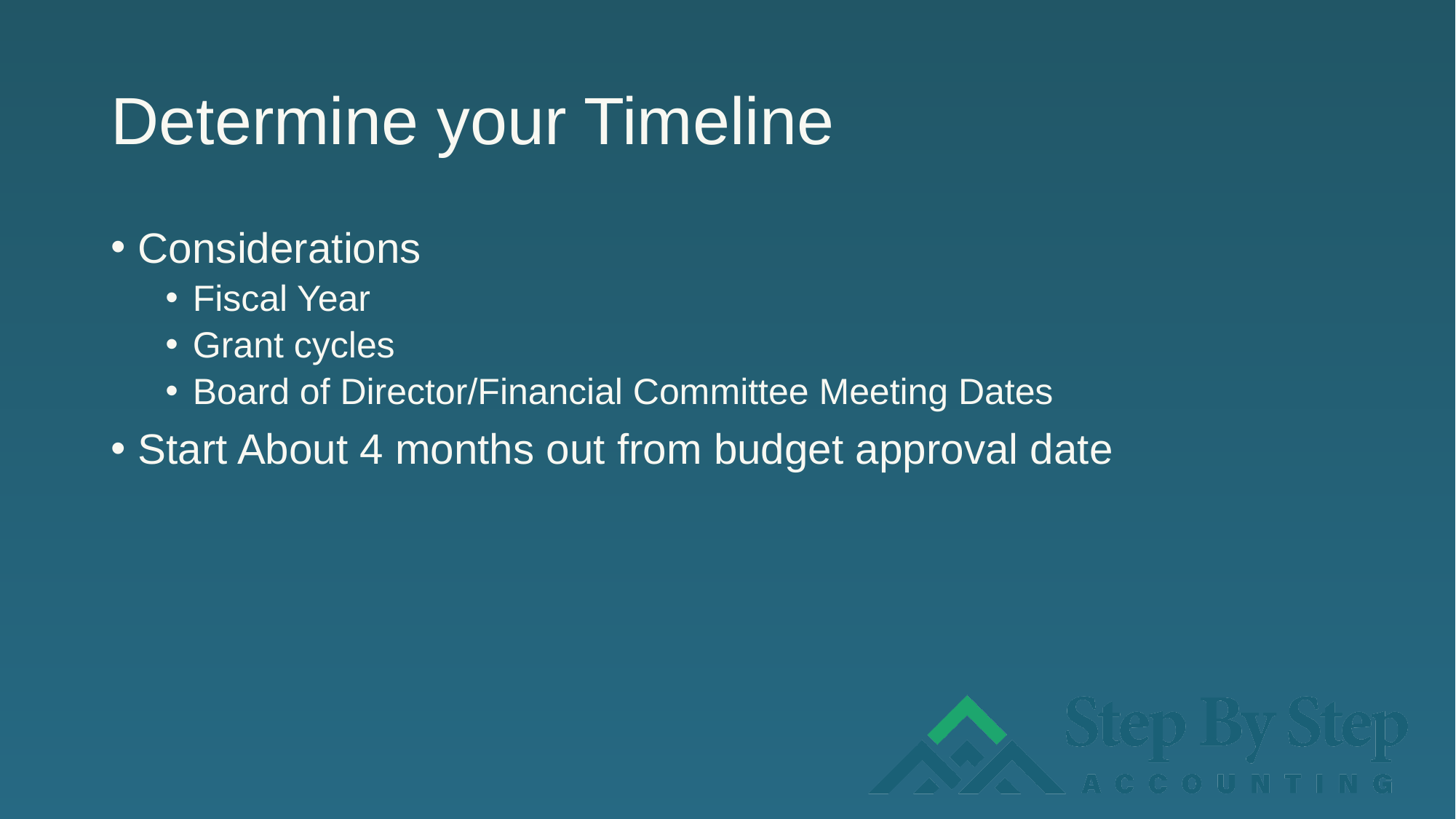

# Determine your Timeline
Considerations
Fiscal Year
Grant cycles
Board of Director/Financial Committee Meeting Dates
Start About 4 months out from budget approval date